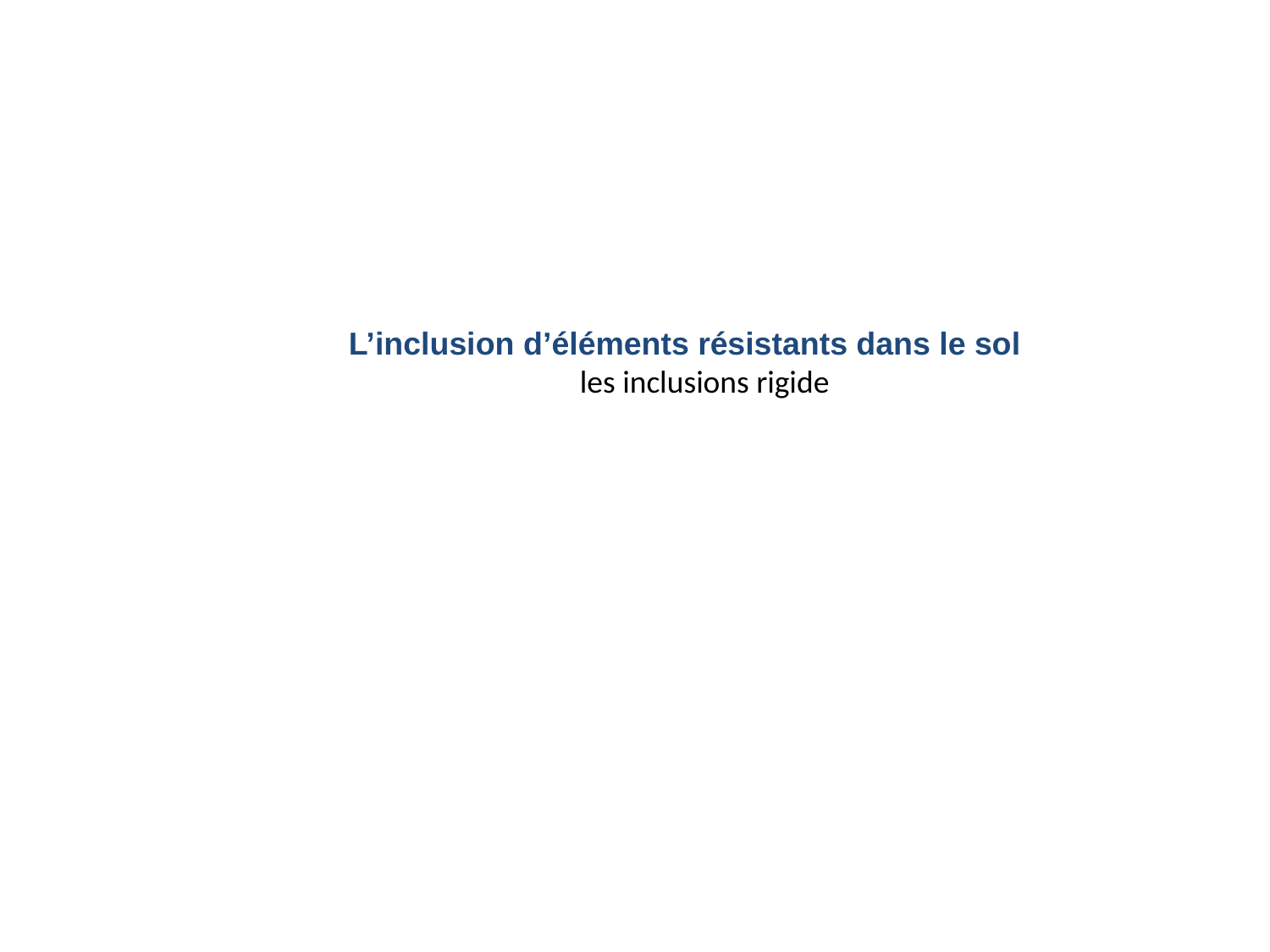

L’inclusion d’éléments résistants dans le sol
                           les inclusions rigide